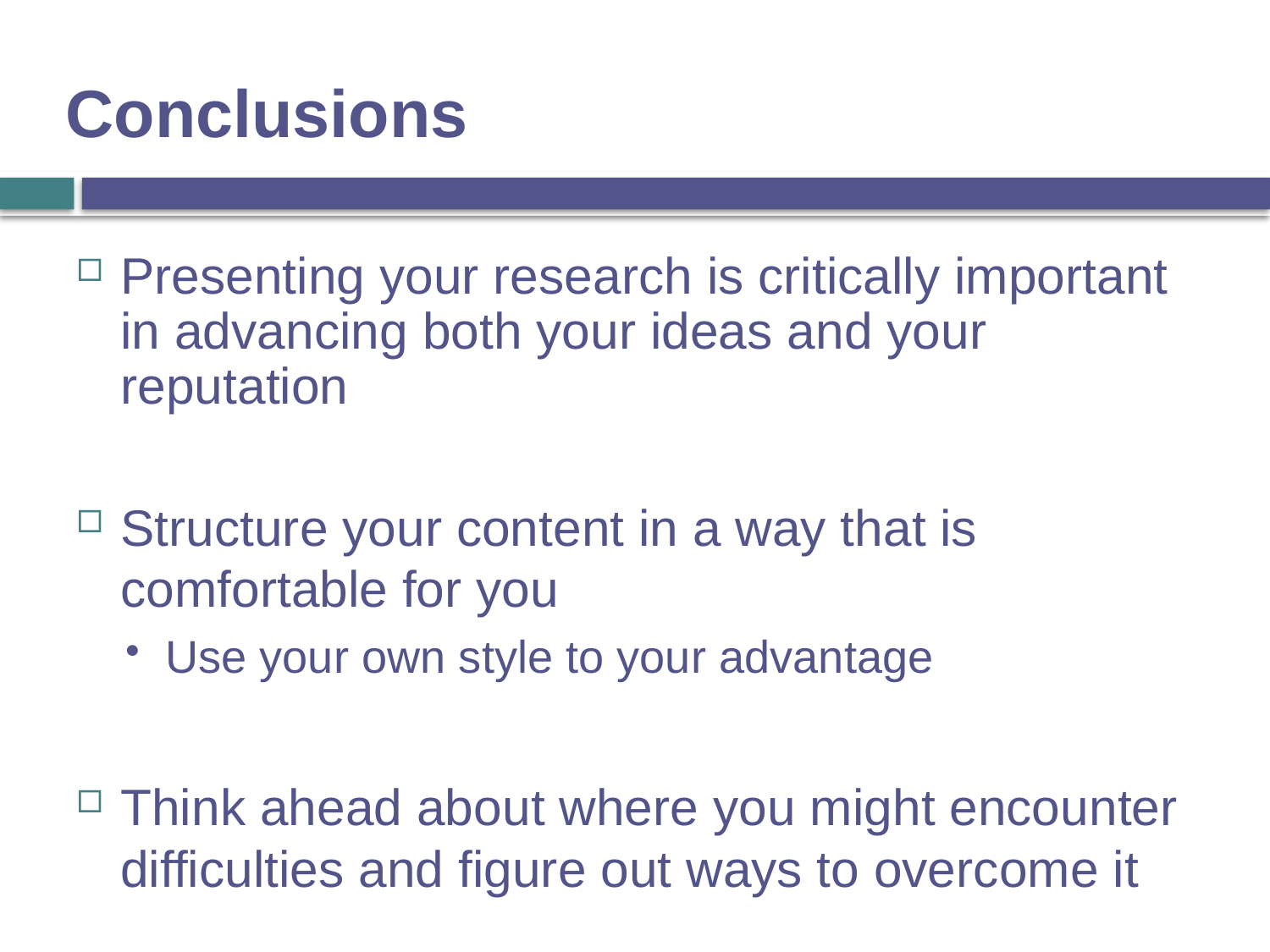

# Conclusions
Presenting your research is critically important in advancing both your ideas and your reputation

Structure your content in a way that is comfortable for you
Use your own style to your advantage

Think ahead about where you might encounter difficulties and figure out ways to overcome it